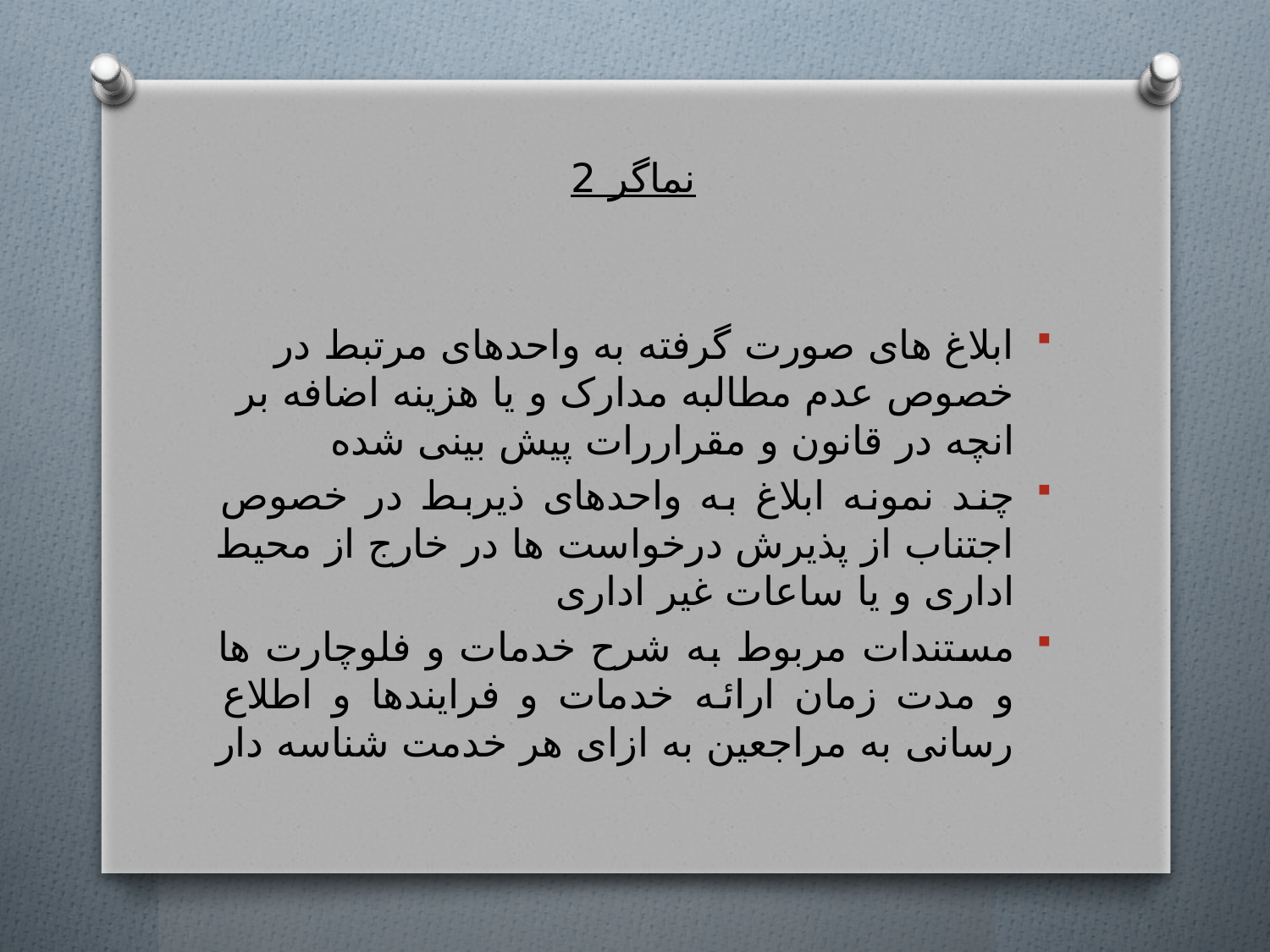

نماگر 2

ابلاغ های صورت گرفته به واحدهای مرتبط در خصوص عدم مطالبه مدارک و یا هزینه اضافه بر انچه در قانون و مقراررات پیش بینی شده
چند نمونه ابلاغ به واحدهای ذیربط در خصوص اجتناب از پذیرش درخواست ها در خارج از محیط اداری و یا ساعات غیر اداری
مستندات مربوط به شرح خدمات و فلوچارت ها و مدت زمان ارائه خدمات و فرایندها و اطلاع رسانی به مراجعین به ازای هر خدمت شناسه دار